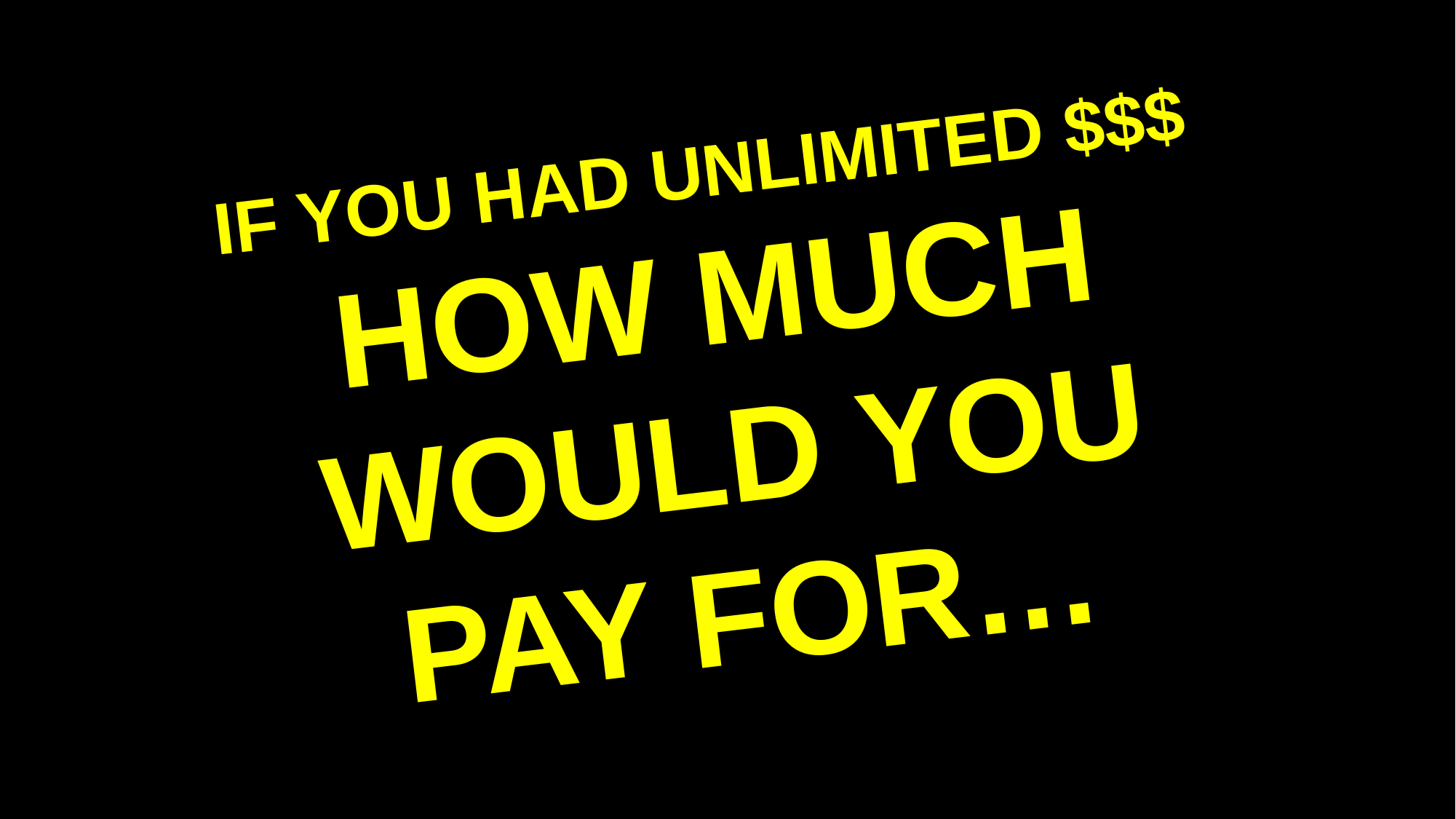

IF YOU HAD UNLIMITED $$$
HOW MUCH WOULD YOU PAY FOR…